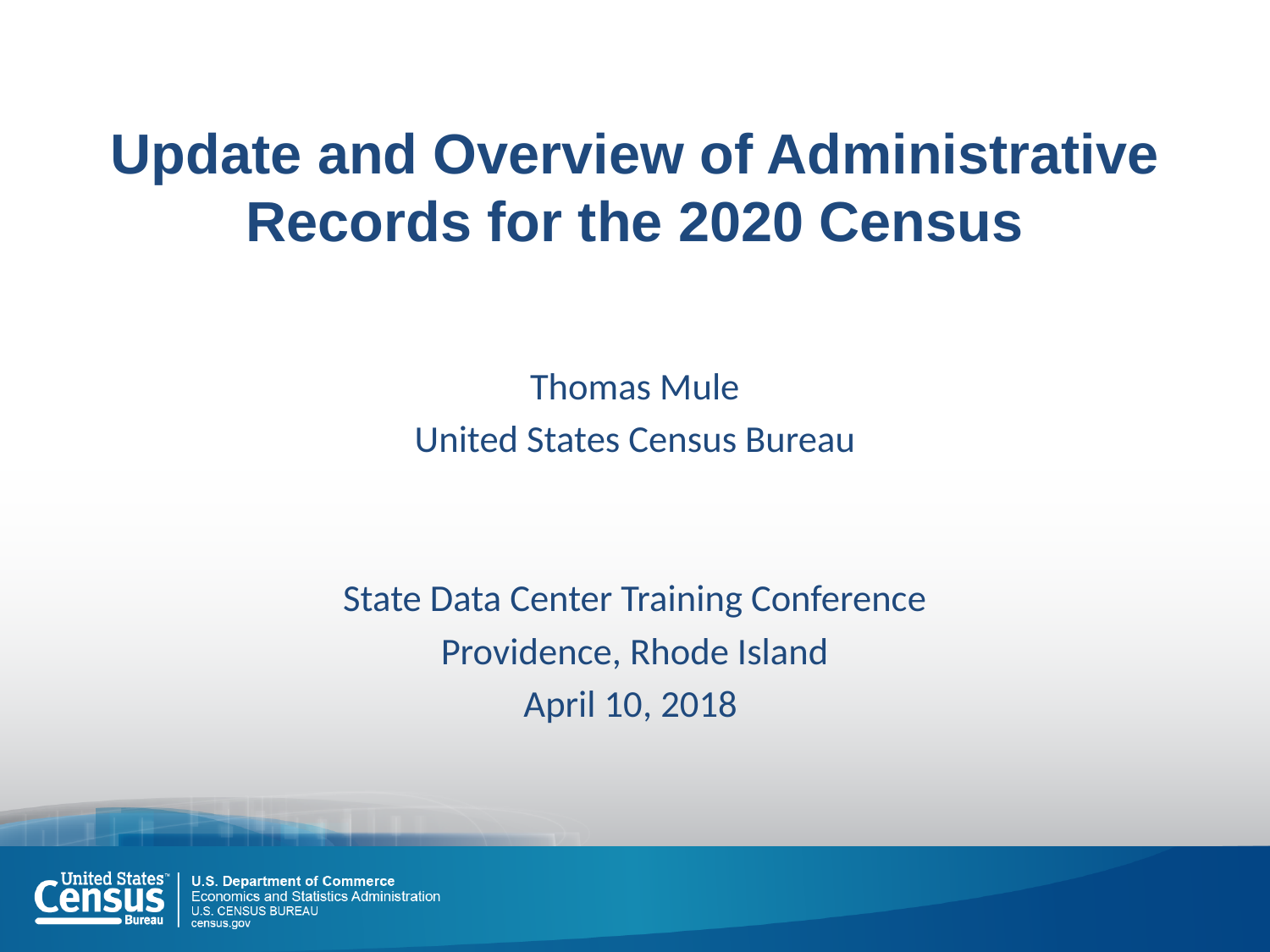

# Update and Overview of Administrative Records for the 2020 Census
Thomas Mule
United States Census Bureau

State Data Center Training Conference
Providence, Rhode Island
April 10, 2018